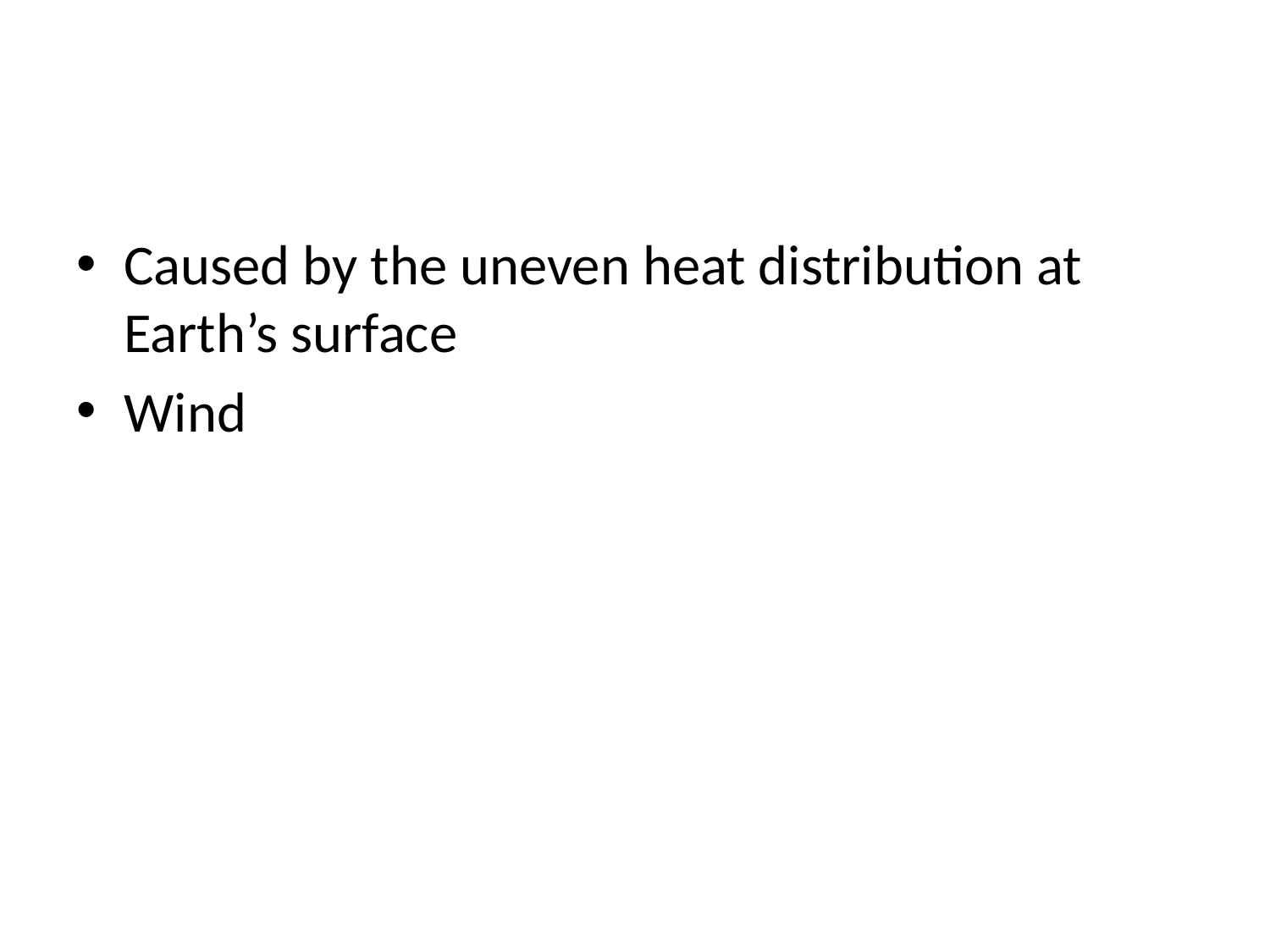

#
Caused by the uneven heat distribution at Earth’s surface
Wind